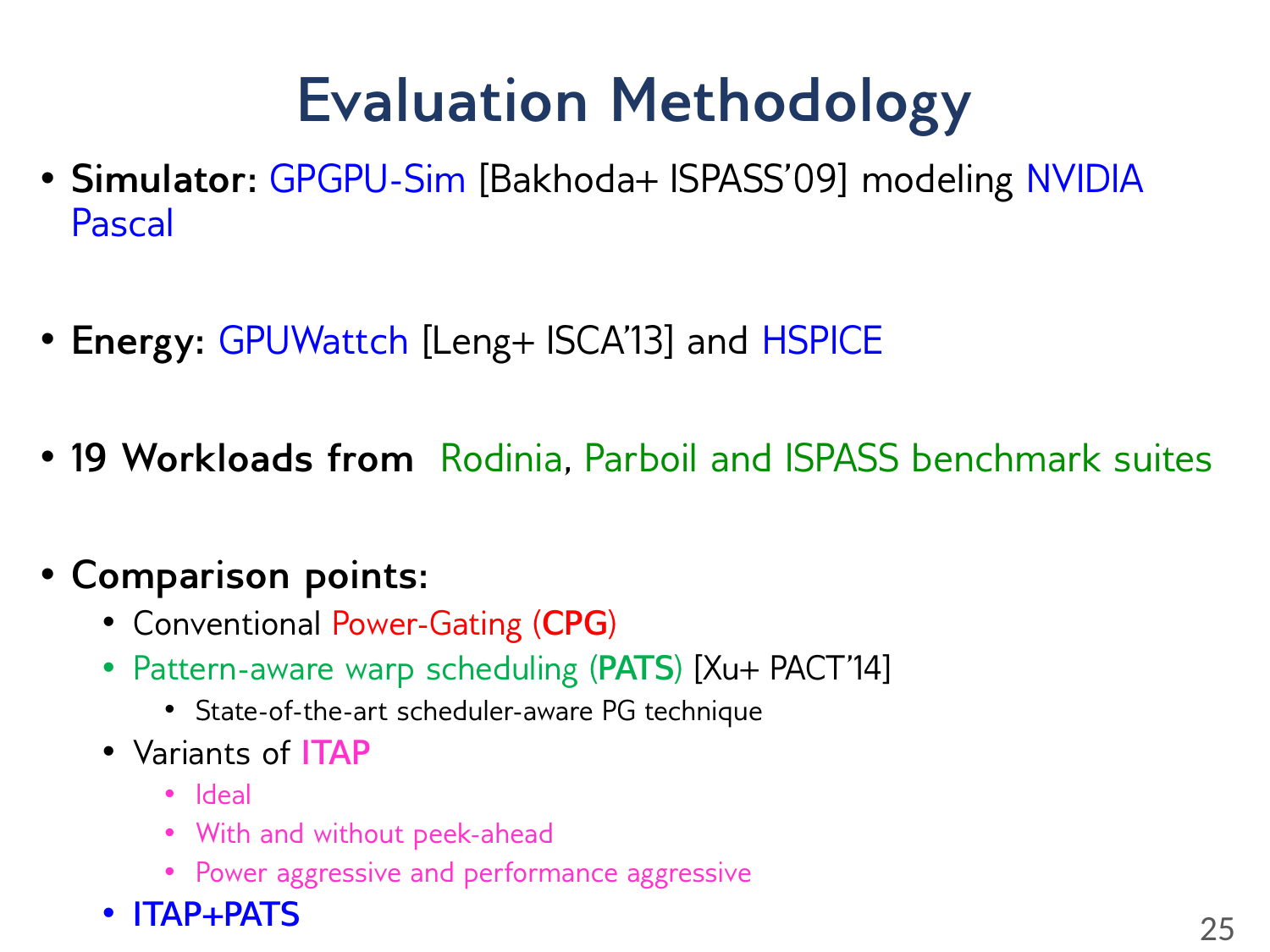

# Evaluation Methodology
Simulator: GPGPU-Sim [Bakhoda+ ISPASS’09] modeling NVIDIA Pascal

Energy: GPUWattch [Leng+ ISCA’13] and HSPICE

19 Workloads from  Rodinia, Parboil and ISPASS benchmark suites

Comparison points:
Conventional Power-Gating (CPG)
Pattern-aware warp scheduling (PATS) [Xu+ PACT’14]
State-of-the-art scheduler-aware PG technique
Variants of ITAP
Ideal
With and without peek-ahead
Power aggressive and performance aggressive
ITAP+PATS
25